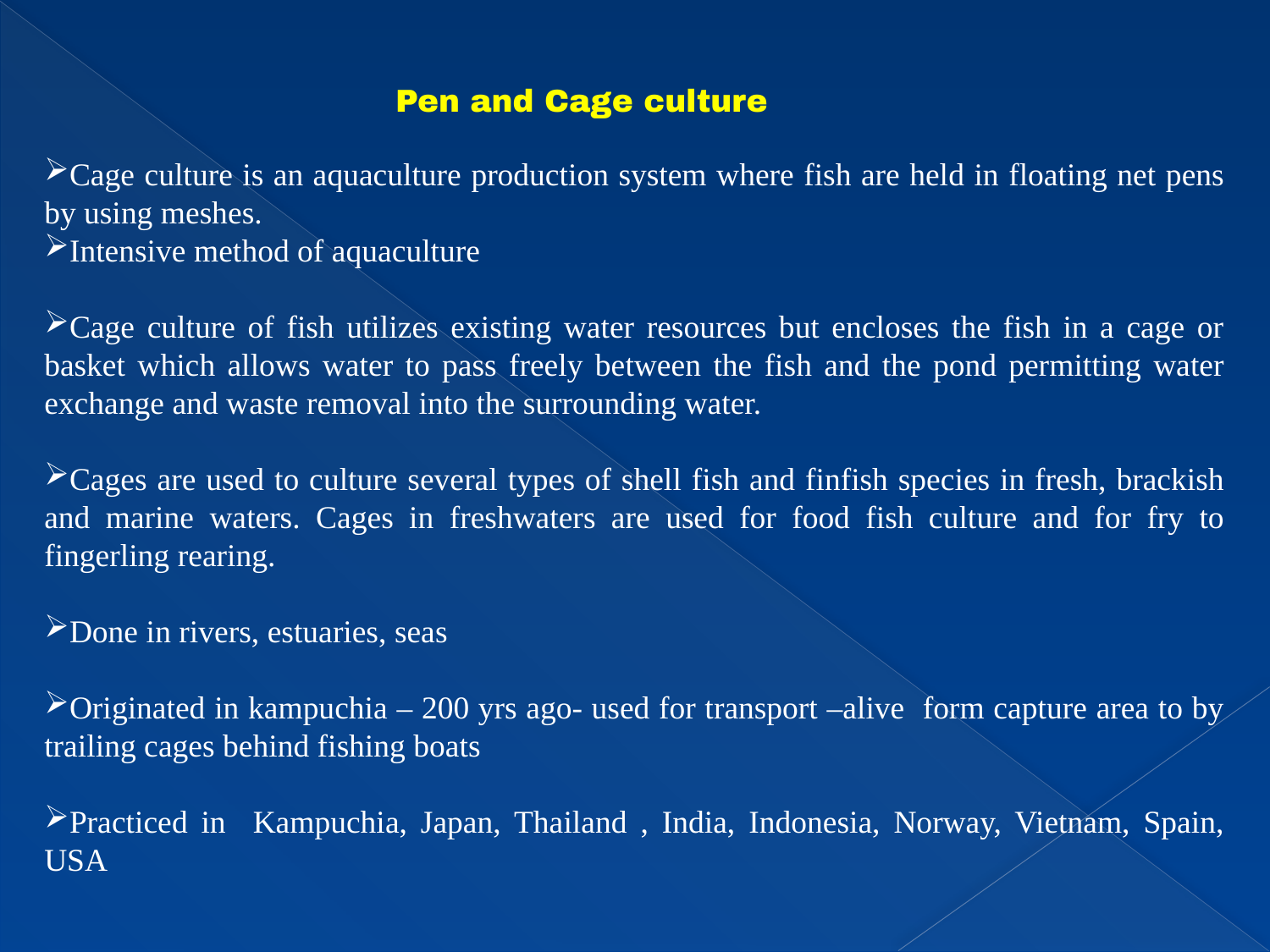

Pen and Cage culture
Cage culture is an aquaculture production system where fish are held in floating net pens by using meshes.
Intensive method of aquaculture

Cage culture of fish utilizes existing water resources but encloses the fish in a cage or basket which allows water to pass freely between the fish and the pond permitting water exchange and waste removal into the surrounding water.

Cages are used to culture several types of shell fish and finfish species in fresh, brackish and marine waters. Cages in freshwaters are used for food fish culture and for fry to fingerling rearing.

Done in rivers, estuaries, seas

Originated in kampuchia – 200 yrs ago- used for transport –alive  form capture area to by trailing cages behind fishing boats

Practiced in  Kampuchia, Japan, Thailand , India, Indonesia, Norway, Vietnam, Spain, USA